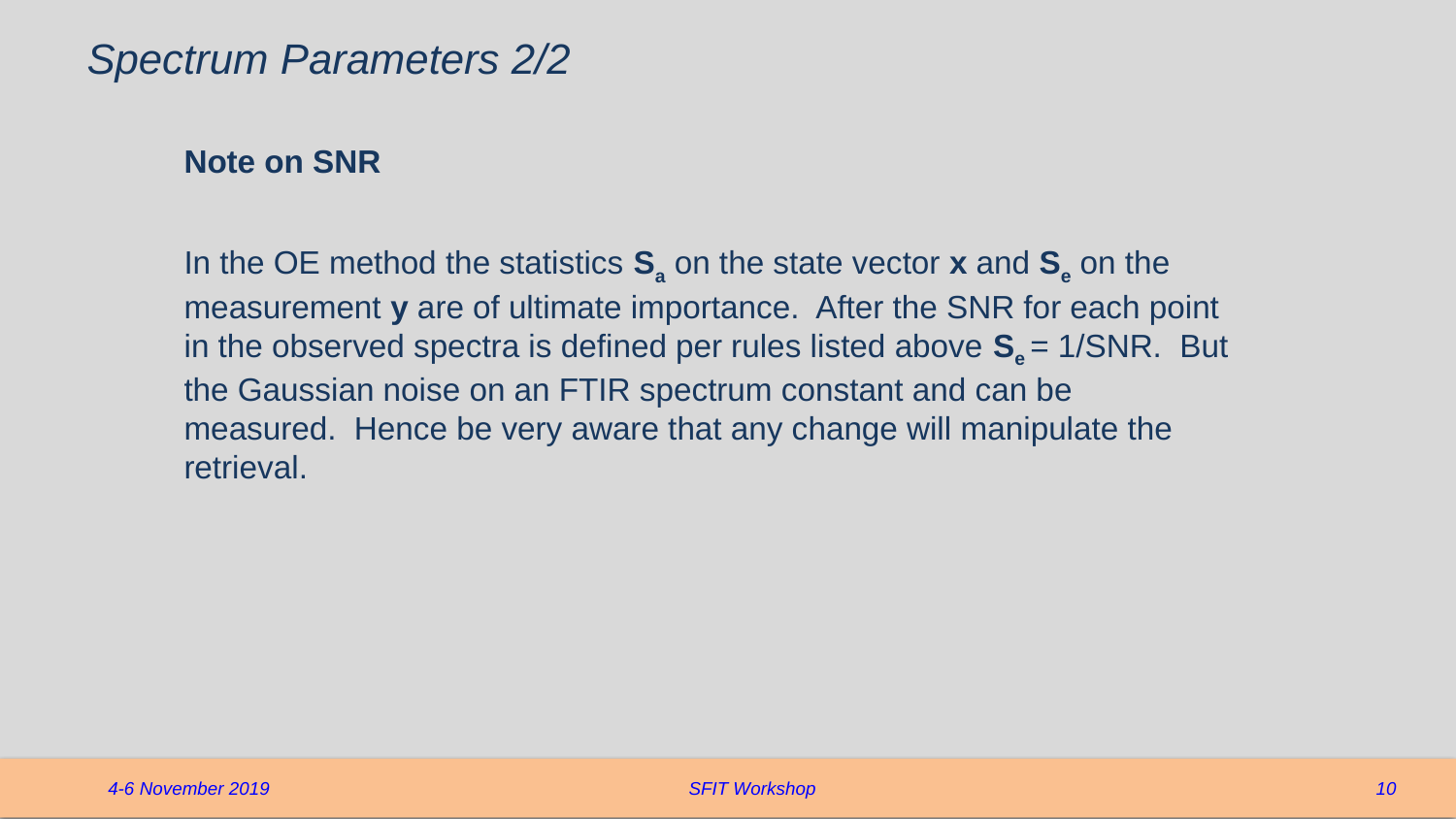

Spectrum Parameters 2/2
Note on SNR

In the OE method the statistics Sa on the state vector x and Se on the measurement y are of ultimate importance.  After the SNR for each point in the observed spectra is defined per rules listed above Se = 1/SNR.  But the Gaussian noise on an FTIR spectrum constant and can be measured.  Hence be very aware that any change will manipulate the retrieval.